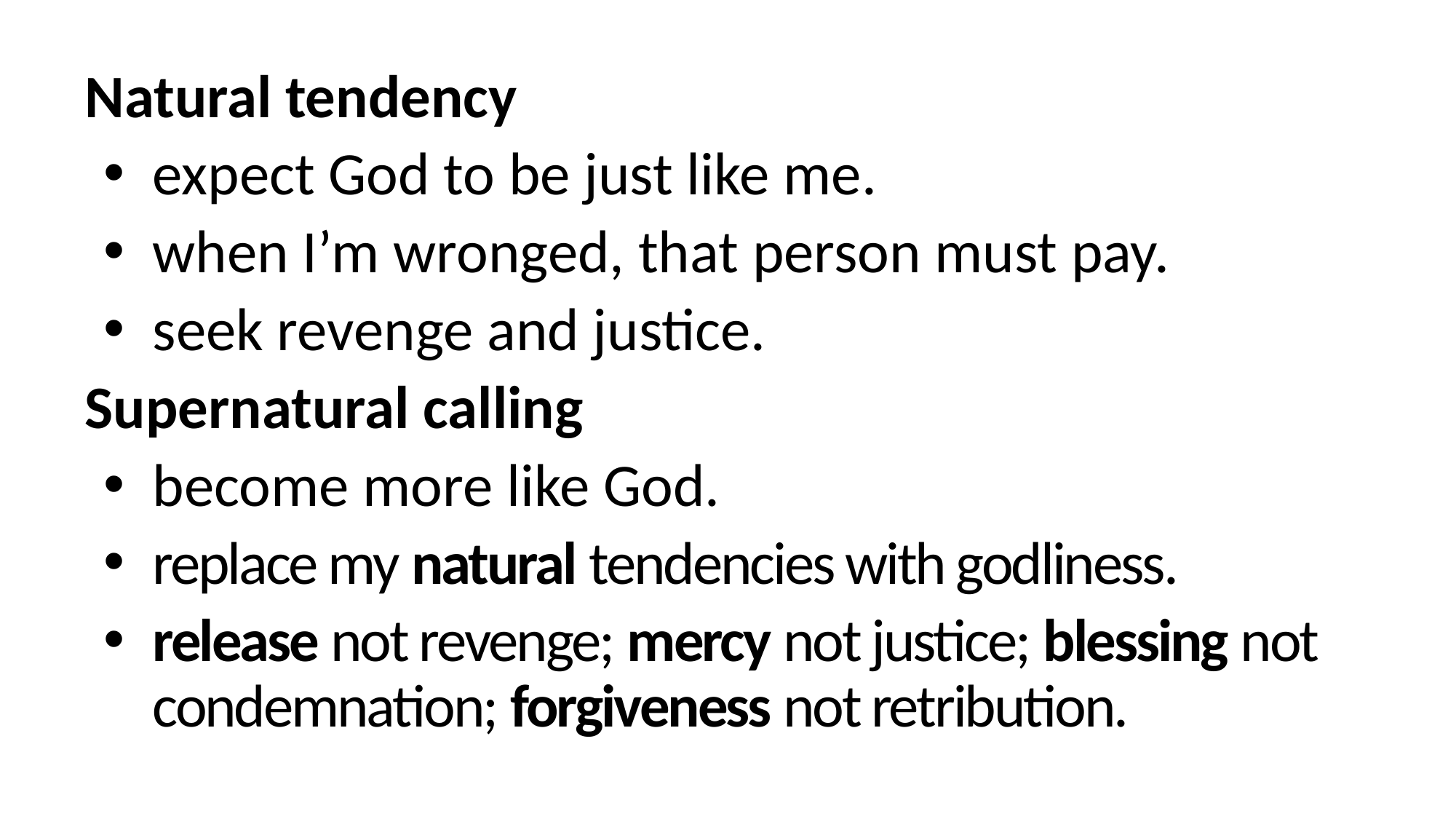

Natural tendency
expect God to be just like me.
when I’m wronged, that person must pay.
seek revenge and justice.
Supernatural calling
become more like God.
replace my natural tendencies with godliness.
release not revenge; mercy not justice; blessing not condemnation; forgiveness not retribution.